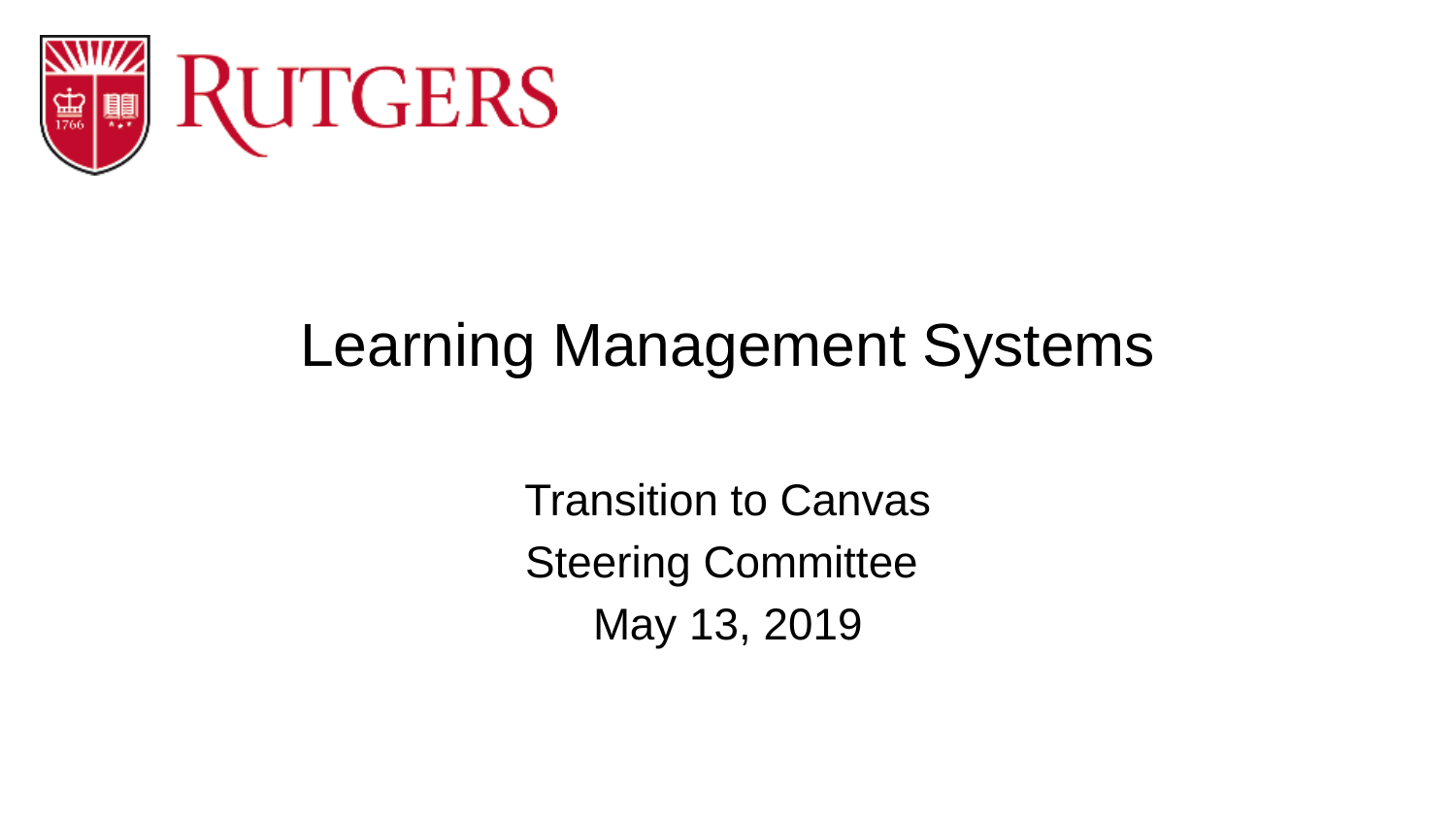

# Learning Management Systems
Transition to Canvas
Steering Committee
May 13, 2019